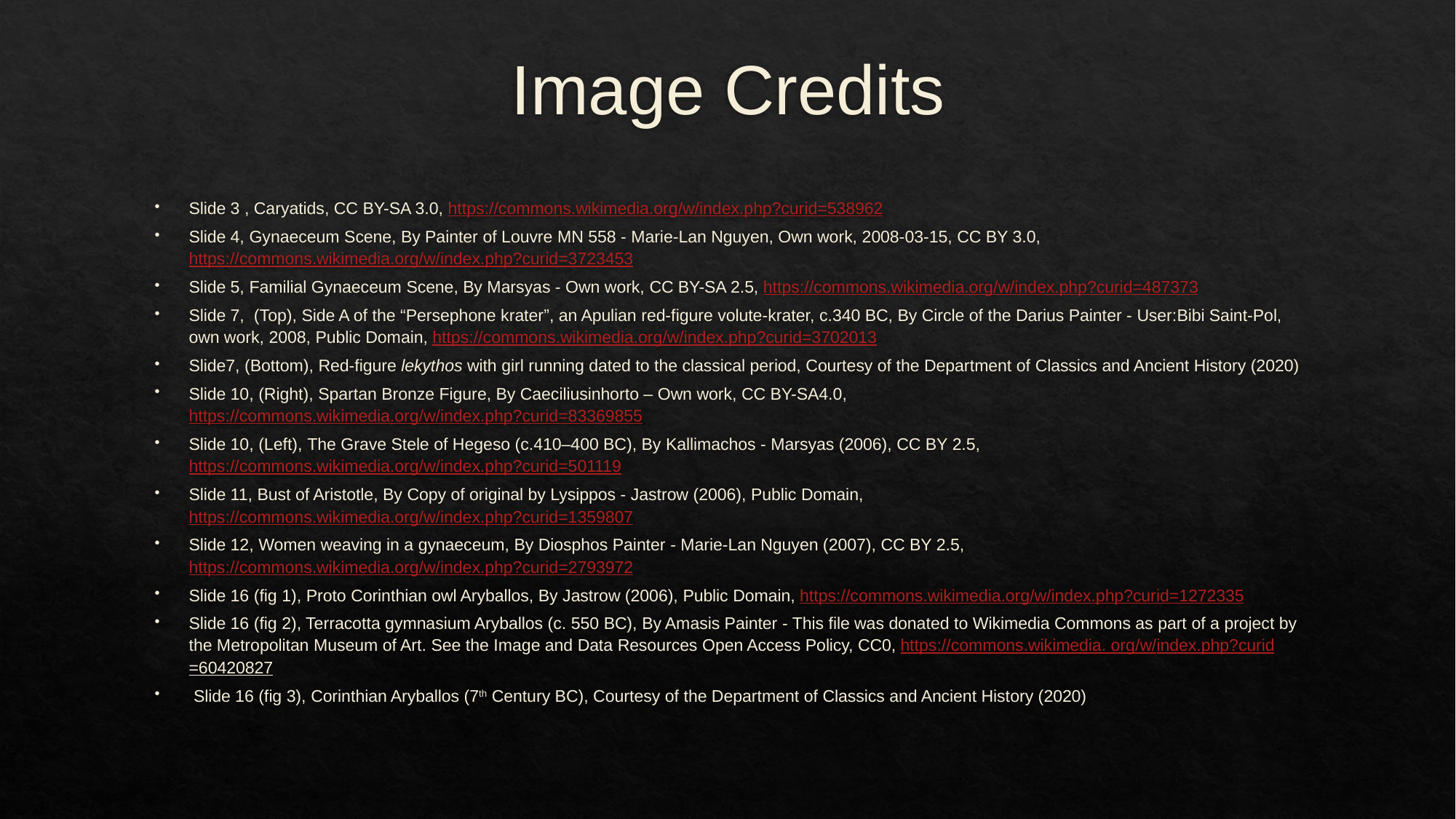

# Image Credits
Slide 3 , Caryatids, CC BY-SA 3.0, https://commons.wikimedia.org/w/index.php?curid=538962
Slide 4, Gynaeceum Scene, By Painter of Louvre MN 558 - Marie-Lan Nguyen, Own work, 2008-03-15, CC BY 3.0, https://commons.wikimedia.org/w/index.php?curid=3723453
Slide 5, Familial Gynaeceum Scene, By Marsyas - Own work, CC BY-SA 2.5, https://commons.wikimedia.org/w/index.php?curid=487373
Slide 7,  (Top), Side A of the “Persephone krater”, an Apulian red-figure volute-krater, c.340 BC, By Circle of the Darius Painter - User:Bibi Saint-Pol, own work, 2008, Public Domain, https://commons.wikimedia.org/w/index.php?curid=3702013
Slide7, (Bottom), Red-figure lekythos with girl running dated to the classical period, Courtesy of the Department of Classics and Ancient History (2020)
Slide 10, (Right), Spartan Bronze Figure, By Caeciliusinhorto – Own work, CC BY-SA4.0, https://commons.wikimedia.org/w/index.php?curid=83369855
Slide 10, (Left), The Grave Stele of Hegeso (c.410–400 BC), By Kallimachos - Marsyas (2006), CC BY 2.5, https://commons.wikimedia.org/w/index.php?curid=501119
Slide 11, Bust of Aristotle, By Copy of original by Lysippos - Jastrow (2006), Public Domain, https://commons.wikimedia.org/w/index.php?curid=1359807
Slide 12, Women weaving in a gynaeceum, By Diosphos Painter - Marie-Lan Nguyen (2007), CC BY 2.5, https://commons.wikimedia.org/w/index.php?curid=2793972
Slide 16 (fig 1), Proto Corinthian owl Aryballos, By Jastrow (2006), Public Domain, https://commons.wikimedia.org/w/index.php?curid=1272335
Slide 16 (fig 2), Terracotta gymnasium Aryballos (c. 550 BC), By Amasis Painter - This file was donated to Wikimedia Commons as part of a project by the Metropolitan Museum of Art. See the Image and Data Resources Open Access Policy, CC0, https://commons.wikimedia. org/w/index.php?curid=60420827
 Slide 16 (fig 3), Corinthian Aryballos (7th Century BC), Courtesy of the Department of Classics and Ancient History (2020)